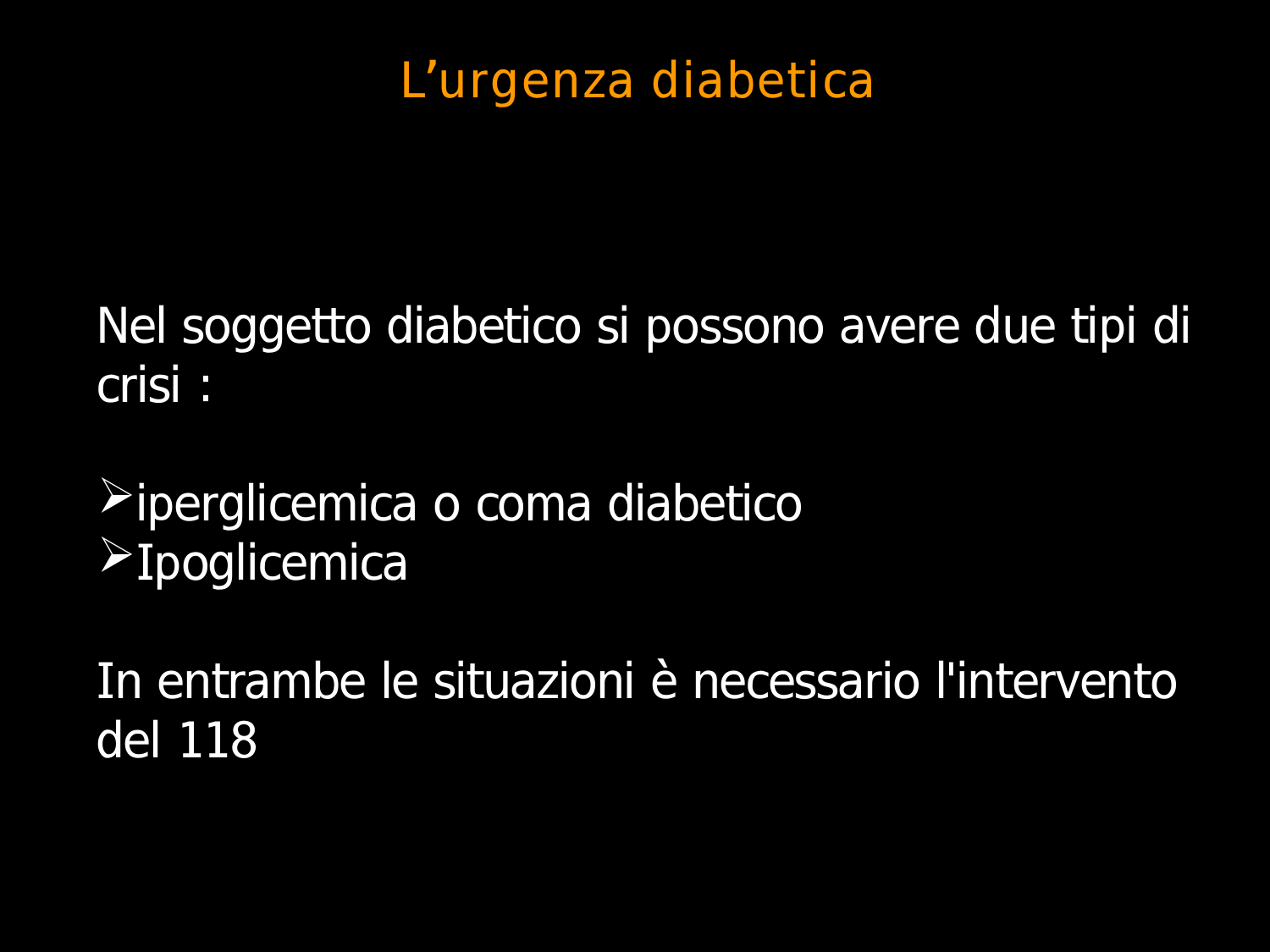

L’urgenza diabetica

Nel soggetto diabetico si possono avere due tipi di crisi :

iperglicemica o coma diabetico
Ipoglicemica

In entrambe le situazioni è necessario l'intervento
del 118

#